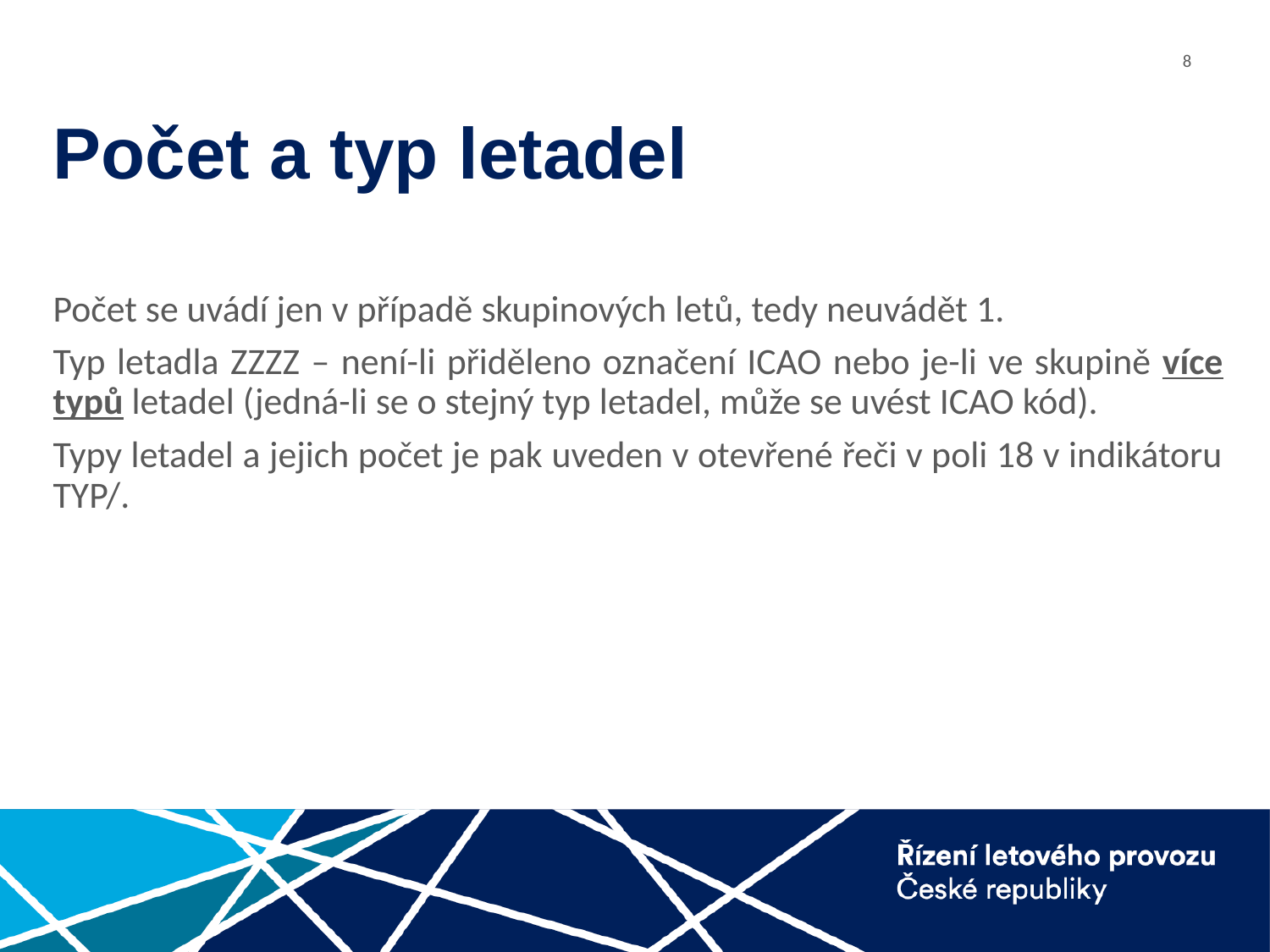

# Počet a typ letadel
Počet se uvádí jen v případě skupinových letů, tedy neuvádět 1.
Typ letadla ZZZZ – není-li přiděleno označení ICAO nebo je-li ve skupině více typů letadel (jedná-li se o stejný typ letadel, může se uvést ICAO kód).
Typy letadel a jejich počet je pak uveden v otevřené řeči v poli 18 v indikátoru TYP/.